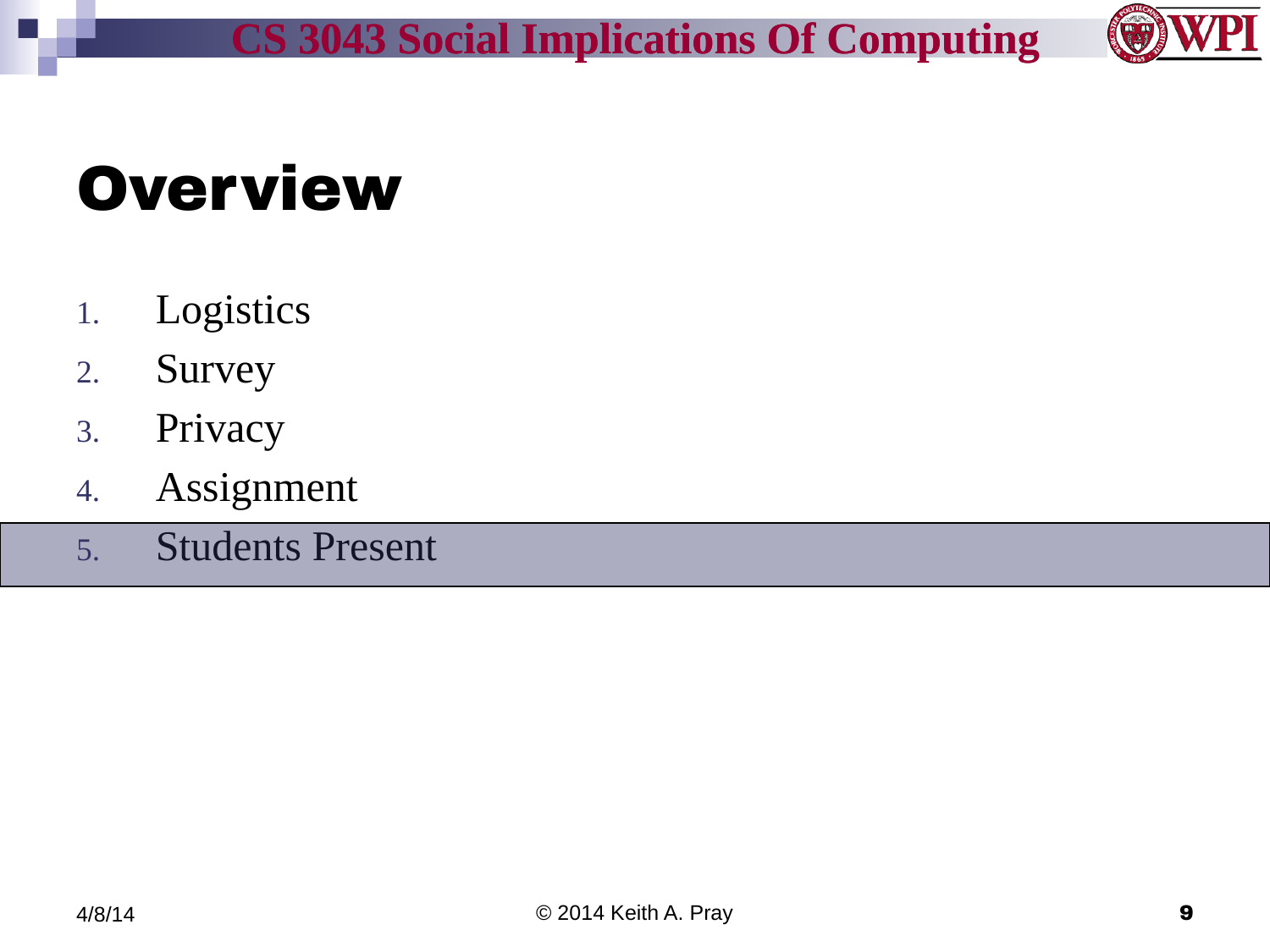

# Overview
Logistics
Survey
Privacy
Assignment
Students Present

4/8/14
© 2014 Keith A. Pray
9